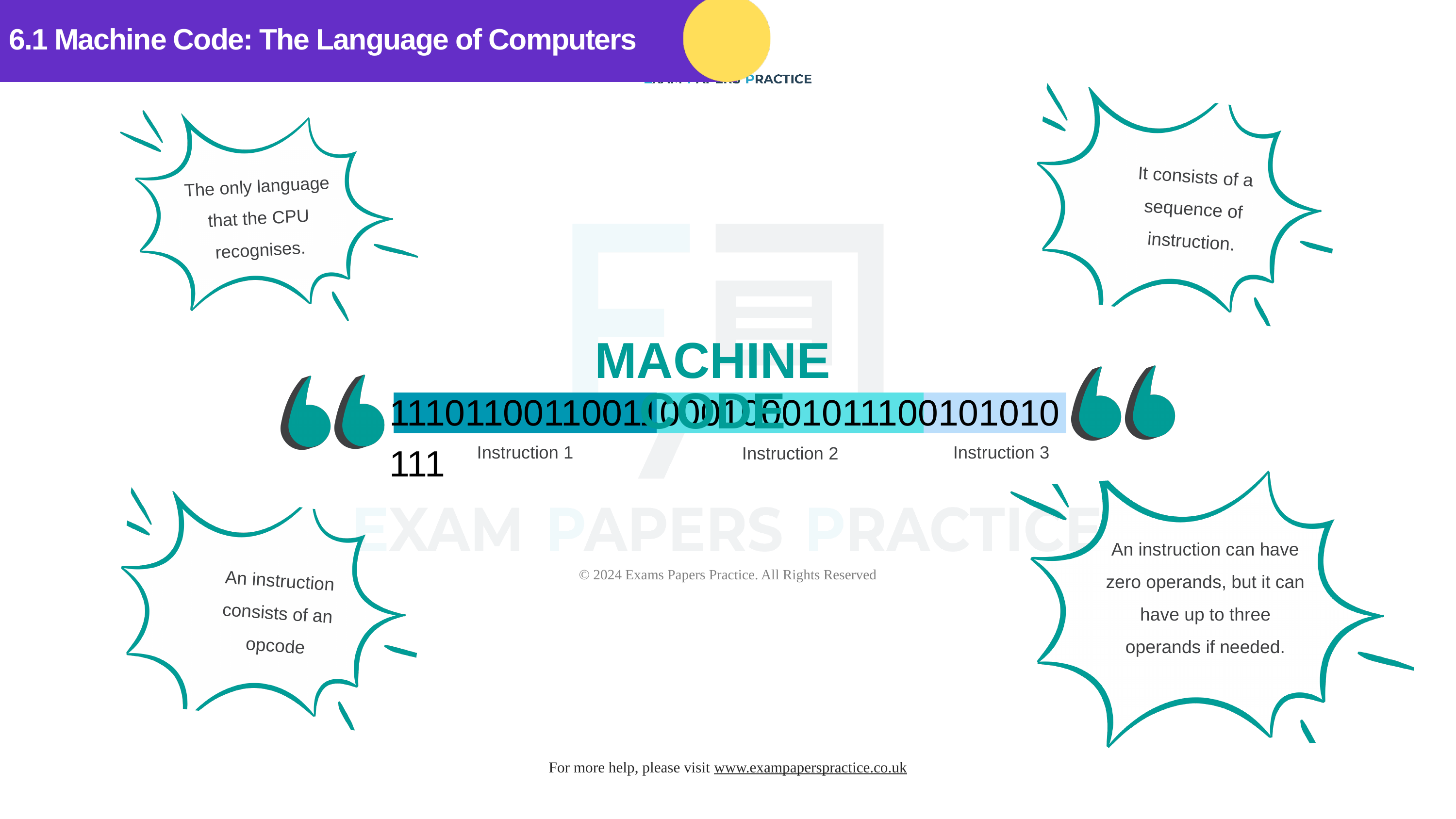

6.1 Machine Code: The Language of Computers

It consists of a sequence of instruction.
The only language that the CPU recognises.
MACHINE CODE

1110110011001100010001011100101010111

Instruction 1
Instruction 3
Instruction 2

An instruction can have zero operands, but it can have up to three operands if needed.
An instruction consists of an opcode